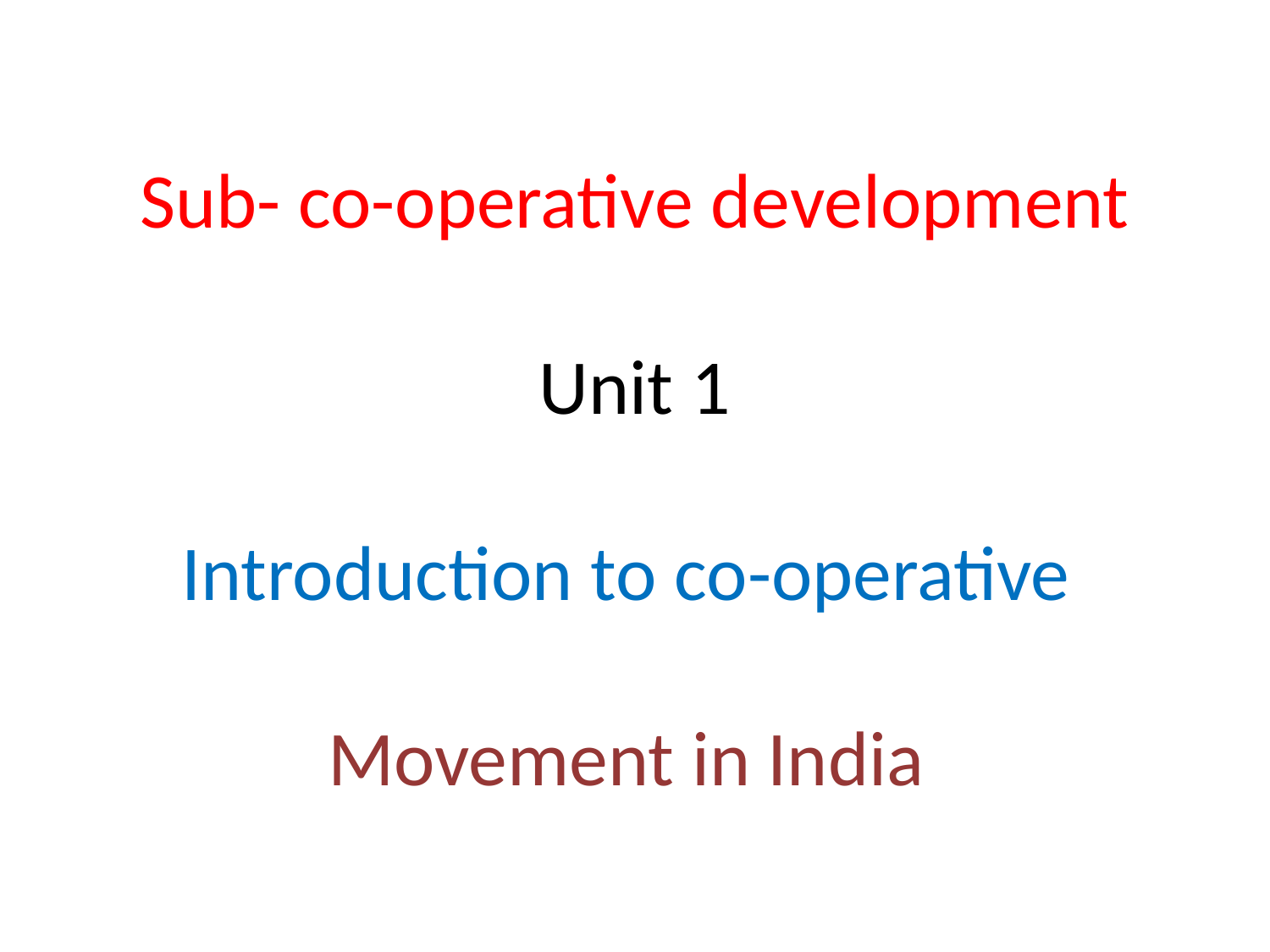

# Sub- co-operative development Unit 1 Introduction to co-operative Movement in India